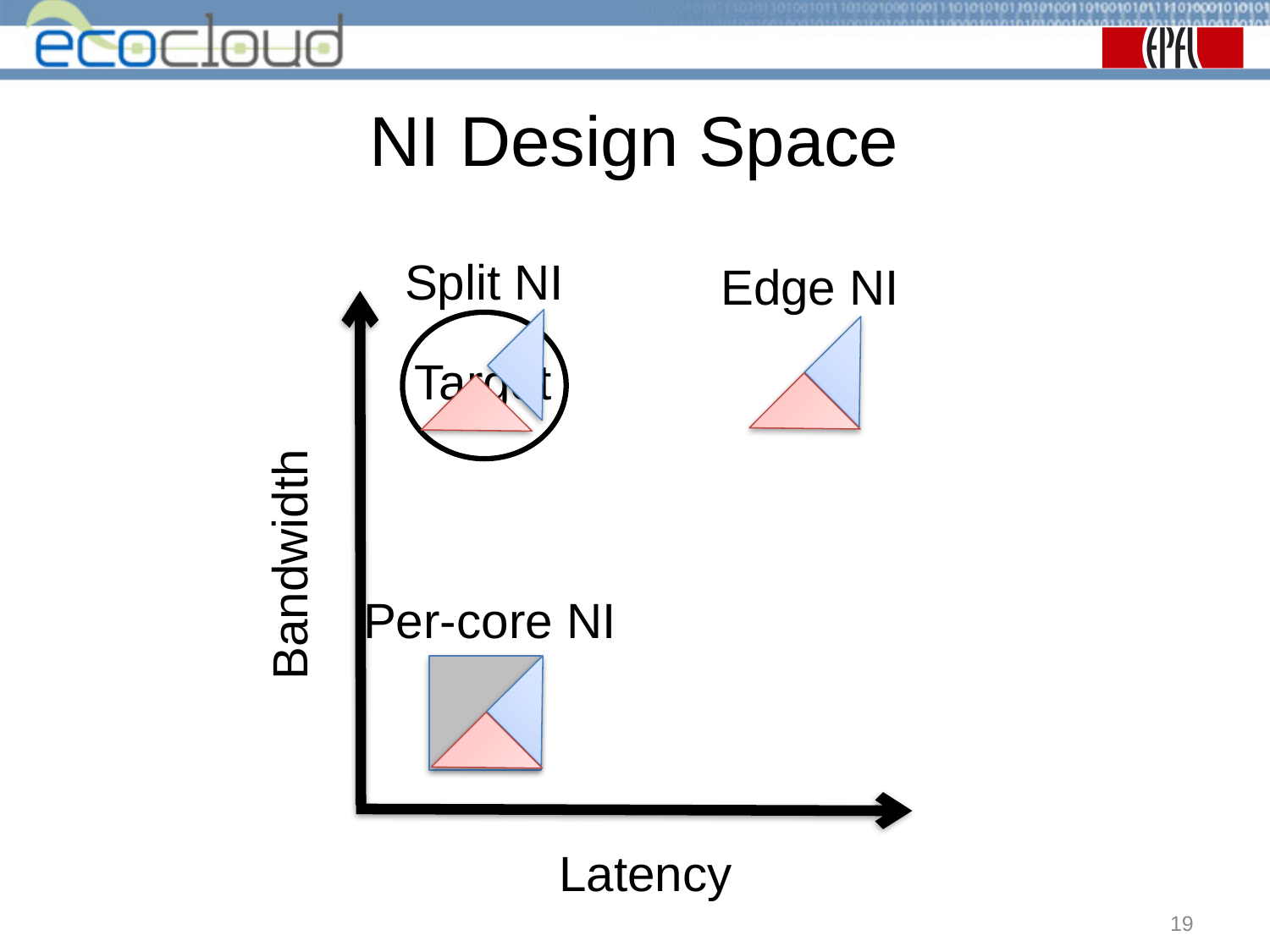

# NI Design Space
Split NI
Edge NI

Target
Bandwidth
Per-core NI

Latency
19